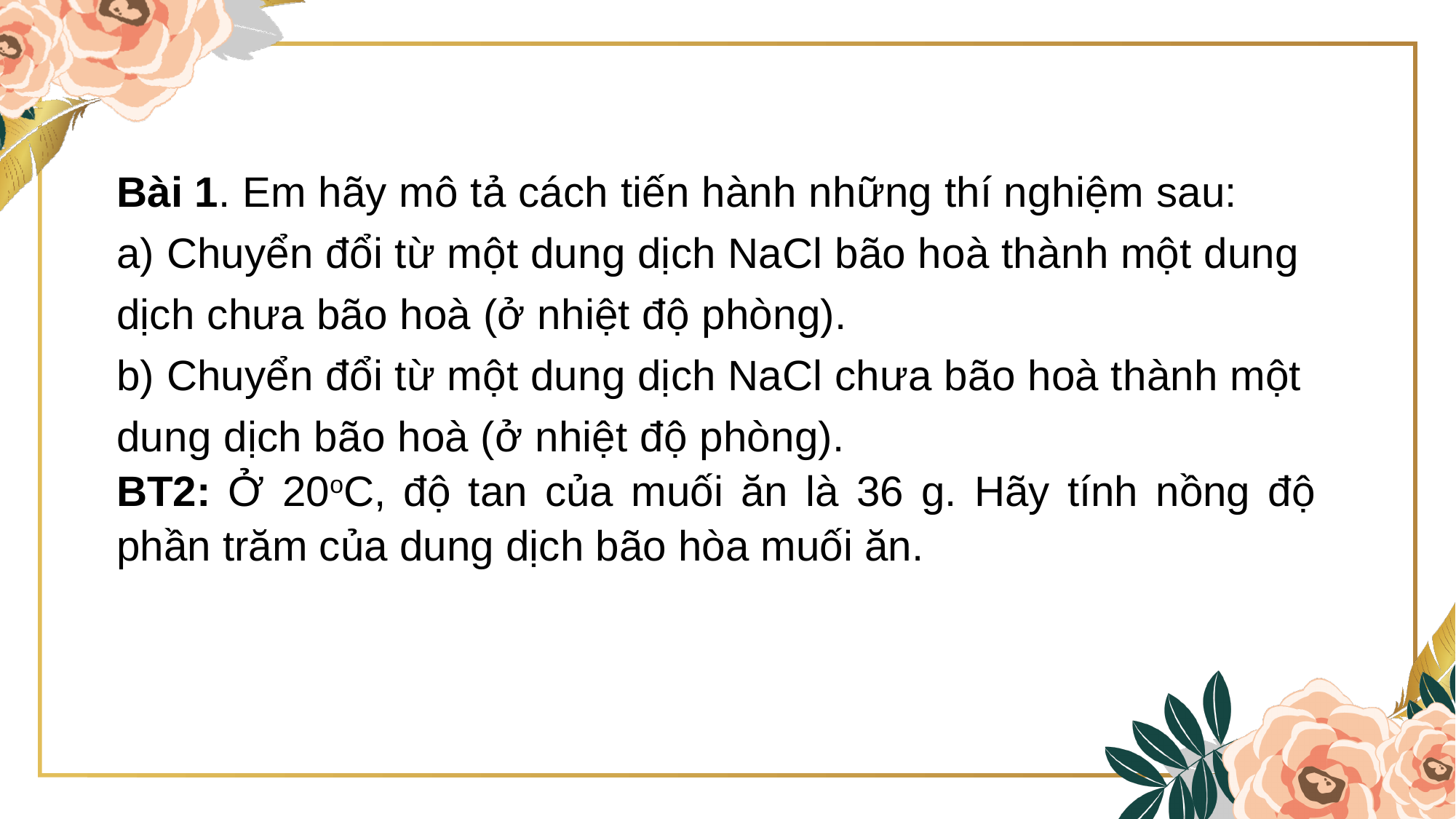

Bài 1. Em hãy mô tả cách tiến hành những thí nghiệm sau:
a) Chuyển đổi từ một dung dịch NaCl bão hoà thành một dung dịch chưa bão hoà (ở nhiệt độ phòng).
b) Chuyển đổi từ một dung dịch NaCl chưa bão hoà thành một dung dịch bão hoà (ở nhiệt độ phòng).
BT2: Ở 20oC, độ tan của muối ăn là 36 g. Hãy tính nồng độ phần trăm của dung dịch bão hòa muối ăn.